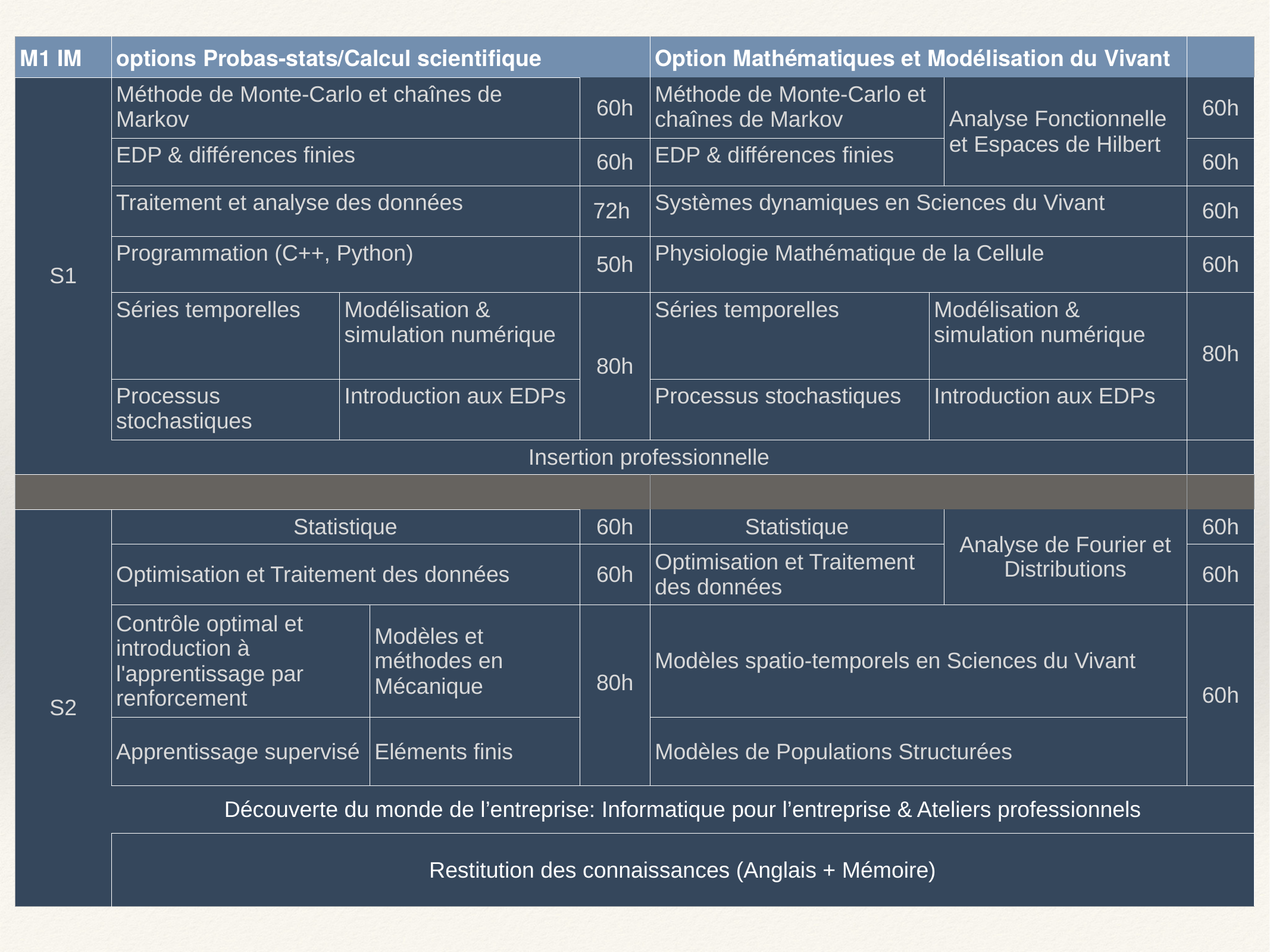

| M1 IM | options Probas-stats/Calcul scientifique |  |  |  | Option Mathématiques et Modélisation du Vivant |  |  |  |
| --- | --- | --- | --- | --- | --- | --- | --- | --- |
| S1 | Méthode de Monte-Carlo et chaînes de Markov |  |  | 60h | Méthode de Monte-Carlo et chaînes de Markov |  | Analyse Fonctionnelle et Espaces de Hilbert | 60h |
|  | EDP & différences finies |  |  | 60h | EDP & différences finies |  |  | 60h |
|  | Traitement et analyse des données |  |  | 72h | Systèmes dynamiques en Sciences du Vivant |  |  | 60h |
|  | Programmation (C++, Python) |  |  | 50h | Physiologie Mathématique de la Cellule |  |  | 60h |
|  | Séries temporelles | Modélisation & simulation numérique | Modélisation & simulation numérique | 80h | Séries temporelles | Modélisation & simulation numérique | Modélisation & simulation numérique | 80h |
|  | Processus stochastiques | Introduction aux EDPs |  |  | Processus stochastiques | Introduction aux EDPs |  |  |
|  | Insertion professionnelle |  |  |  |  |  |  |  |
|  |  |  |  |  |  |  |  |  |
| S2 | Statistique |  |  | 60h | Statistique |  | Analyse de Fourier et Distributions | 60h |
|  | Optimisation et Traitement des données |  |  | 60h | Optimisation et Traitement des données |  |  | 60h |
|  | Contrôle optimal et introduction à l'apprentissage par renforcement |  | Modèles et méthodes en Mécanique | 80h | Modèles spatio-temporels en Sciences du Vivant |  |  | 60h |
|  | Apprentissage supervisé |  | Eléments finis |  | Modèles de Populations Structurées |  |  |  |
|  | Découverte du monde de l’entreprise: Informatique pour l’entreprise & Ateliers professionnels |  |  |  |  |  |  |  |
|  | Restitution des connaissances (Anglais + Mémoire) |  |  |  |  |  |  |  |